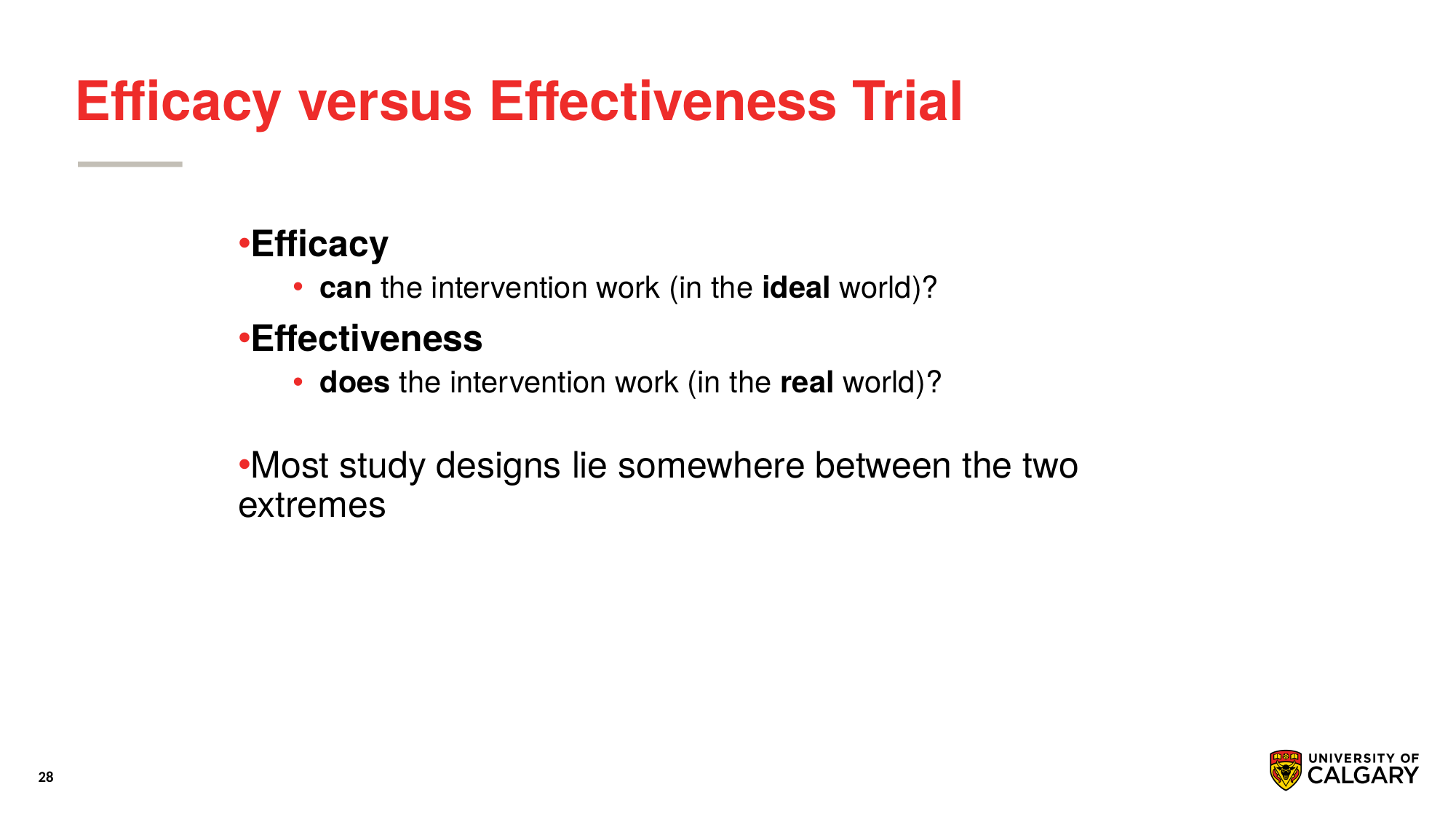

# Efficacy versus Effectiveness Trial
Efficacy
can the intervention work (in the ideal world)?
Effectiveness
does the intervention work (in the real world)?

Most study designs lie somewhere between the two extremes